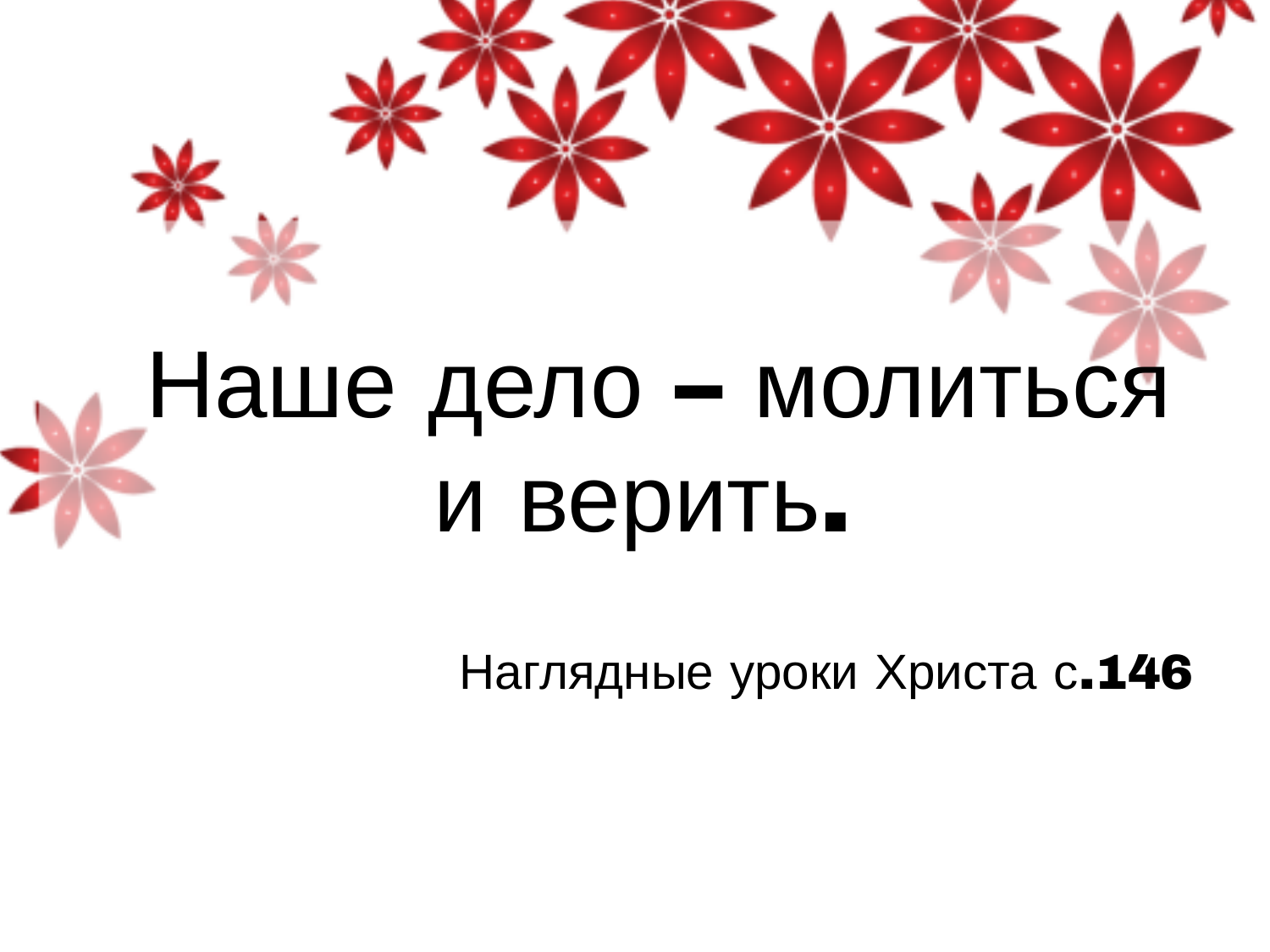

Наше дело – молиться и верить.

Наглядные уроки Христа с.146